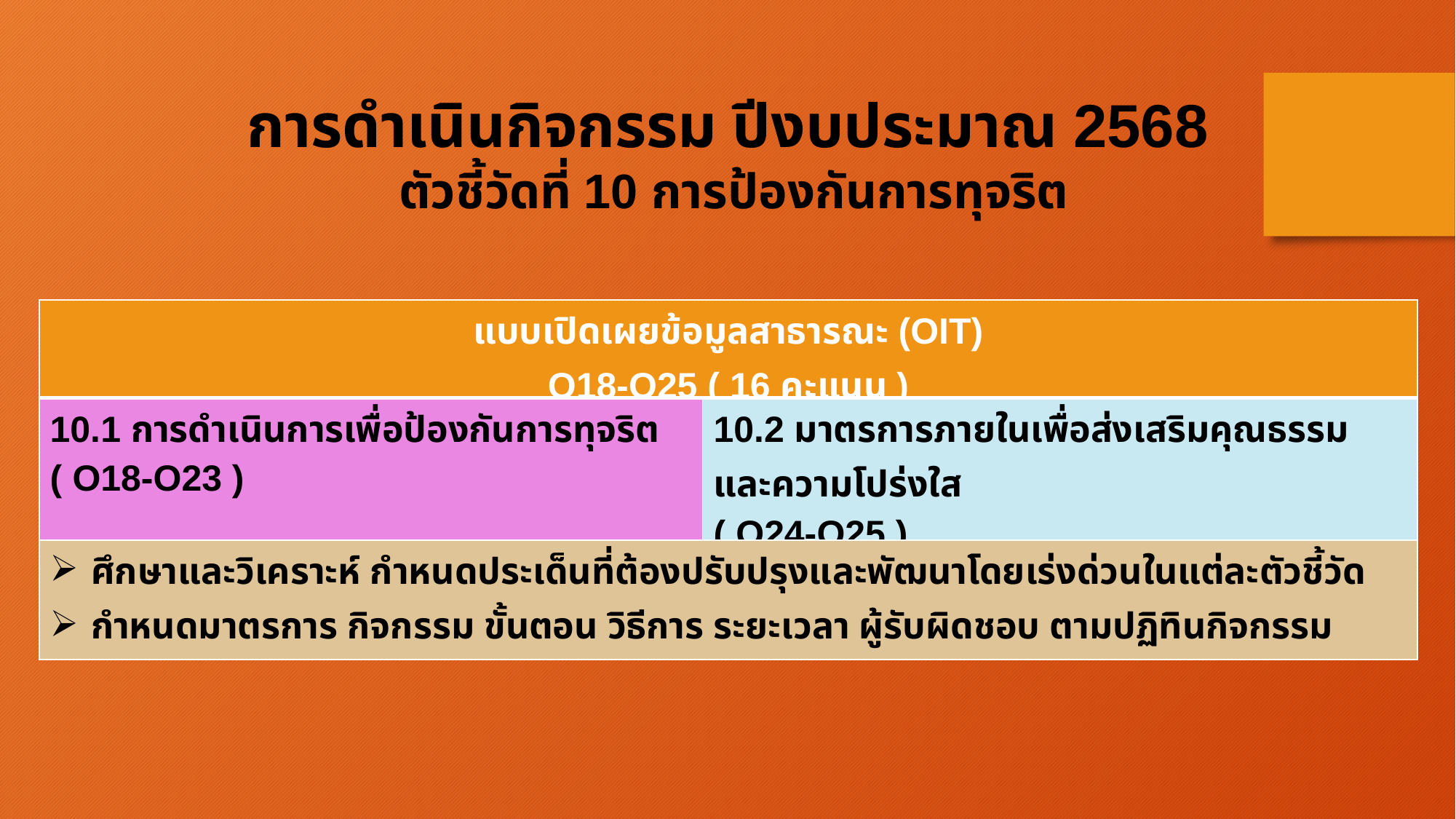

การดำเนินกิจกรรม ปีงบประมาณ 2568
 ตัวชี้วัดที่ 10 การป้องกันการทุจริต
| แบบเปิดเผยข้อมูลสาธารณะ (OIT) O18-O25 ( 16 คะแนน ) |  |
| --- | --- |
| 10.1 การดำเนินการเพื่อป้องกันการทุจริต ( O18-O23 ) | 10.2 มาตรการภายในเพื่อส่งเสริมคุณธรรมและความโปร่งใส ( O24-O25 ) |
| ศึกษาและวิเคราะห์ กำหนดประเด็นที่ต้องปรับปรุงและพัฒนาโดยเร่งด่วนในแต่ละตัวชี้วัด กำหนดมาตรการ กิจกรรม ขั้นตอน วิธีการ ระยะเวลา ผู้รับผิดชอบ ตามปฏิทินกิจกรรม |  |